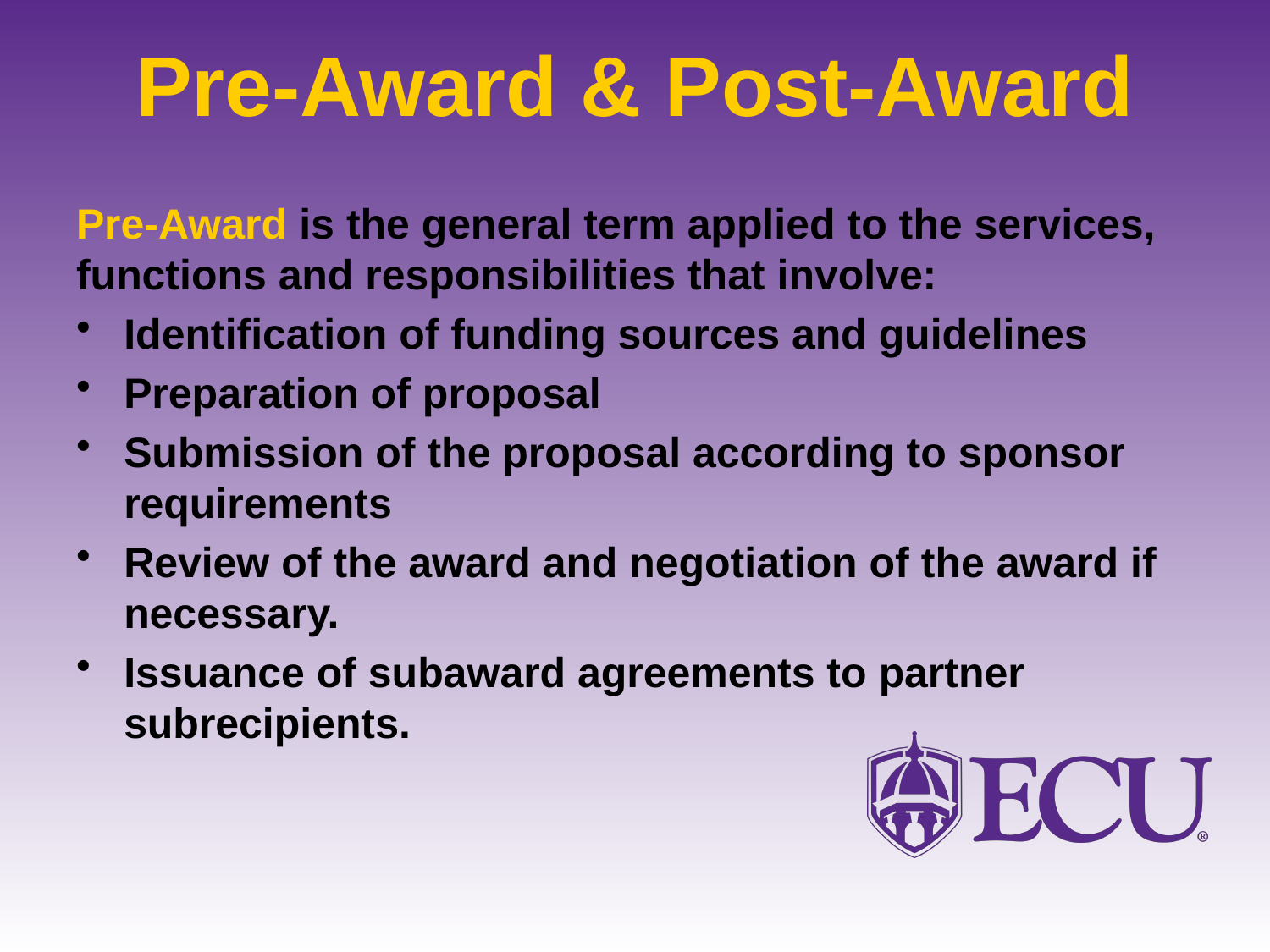

# Pre-Award & Post-Award
Pre-Award is the general term applied to the services, functions and responsibilities that involve:
Identification of funding sources and guidelines
Preparation of proposal
Submission of the proposal according to sponsor requirements
Review of the award and negotiation of the award if necessary.
Issuance of subaward agreements to partner subrecipients.